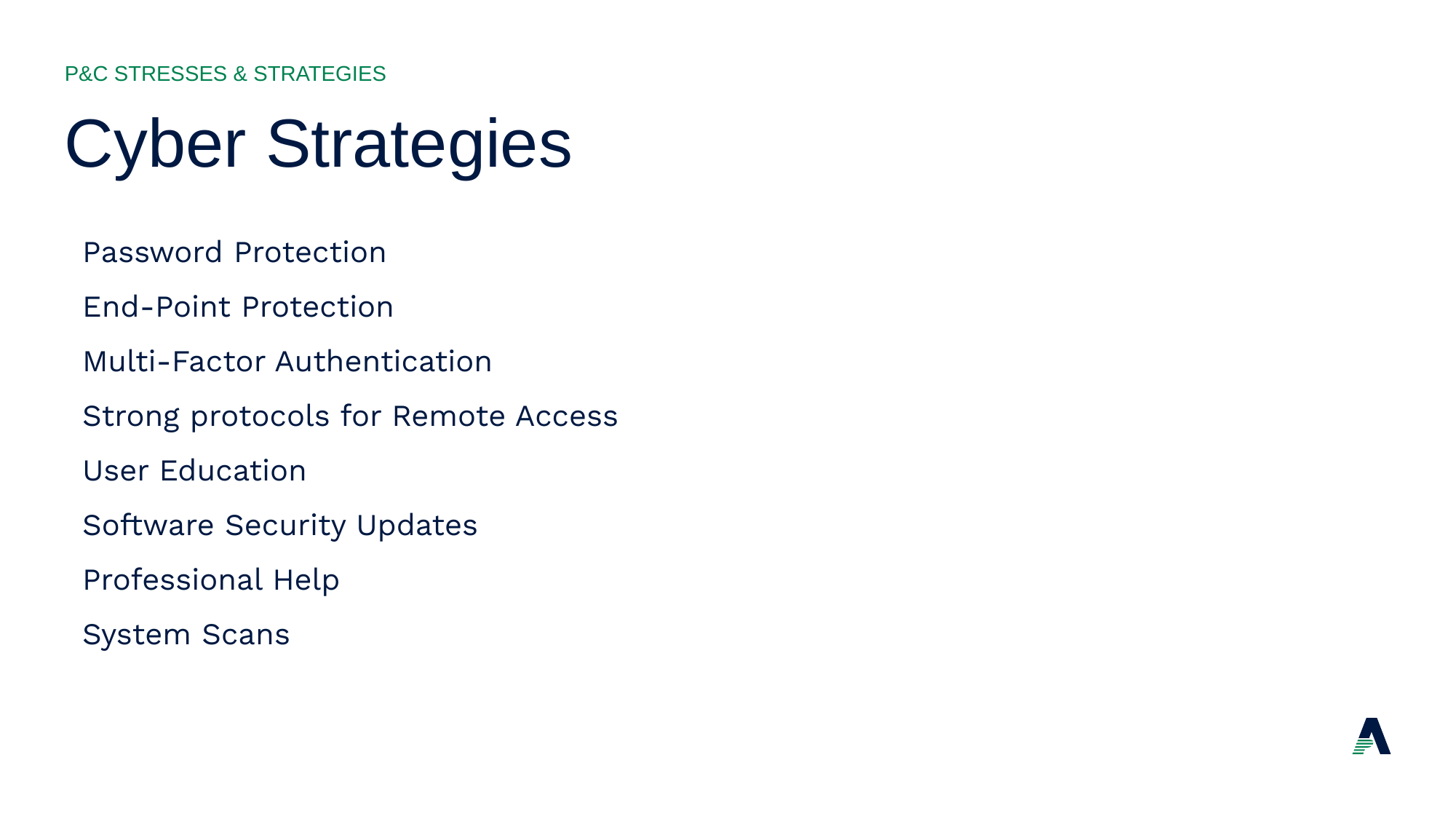

P&C Stresses & Strategies
# Cyber Strategies
Password Protection
End-Point Protection
Multi-Factor Authentication
Strong protocols for Remote Access
User Education
Software Security Updates
Professional Help
System Scans